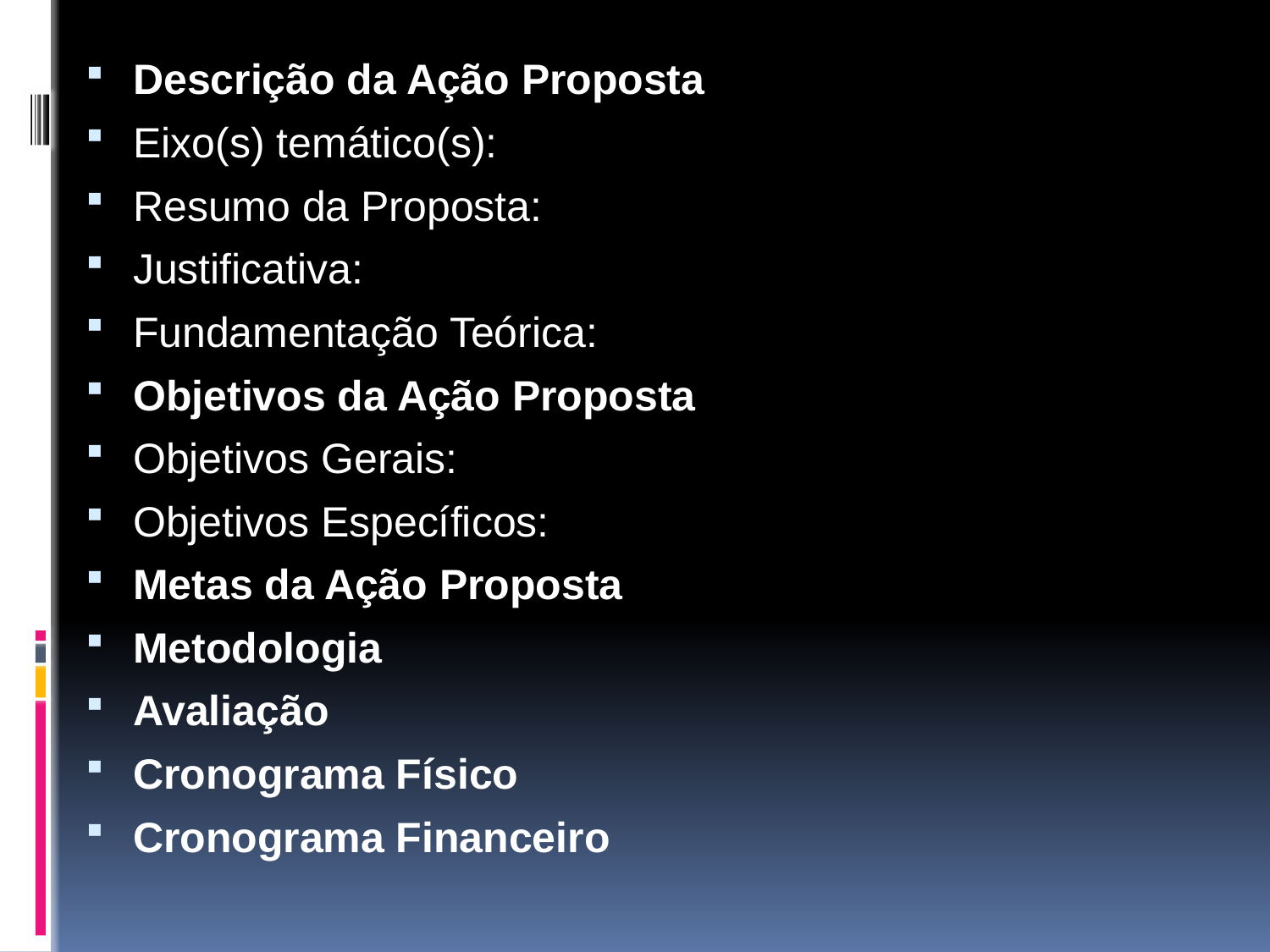

Descrição da Ação Proposta
Eixo(s) temático(s):
Resumo da Proposta:
Justificativa:
Fundamentação Teórica:
Objetivos da Ação Proposta
Objetivos Gerais:
Objetivos Específicos:
Metas da Ação Proposta
Metodologia
Avaliação
Cronograma Físico
Cronograma Financeiro